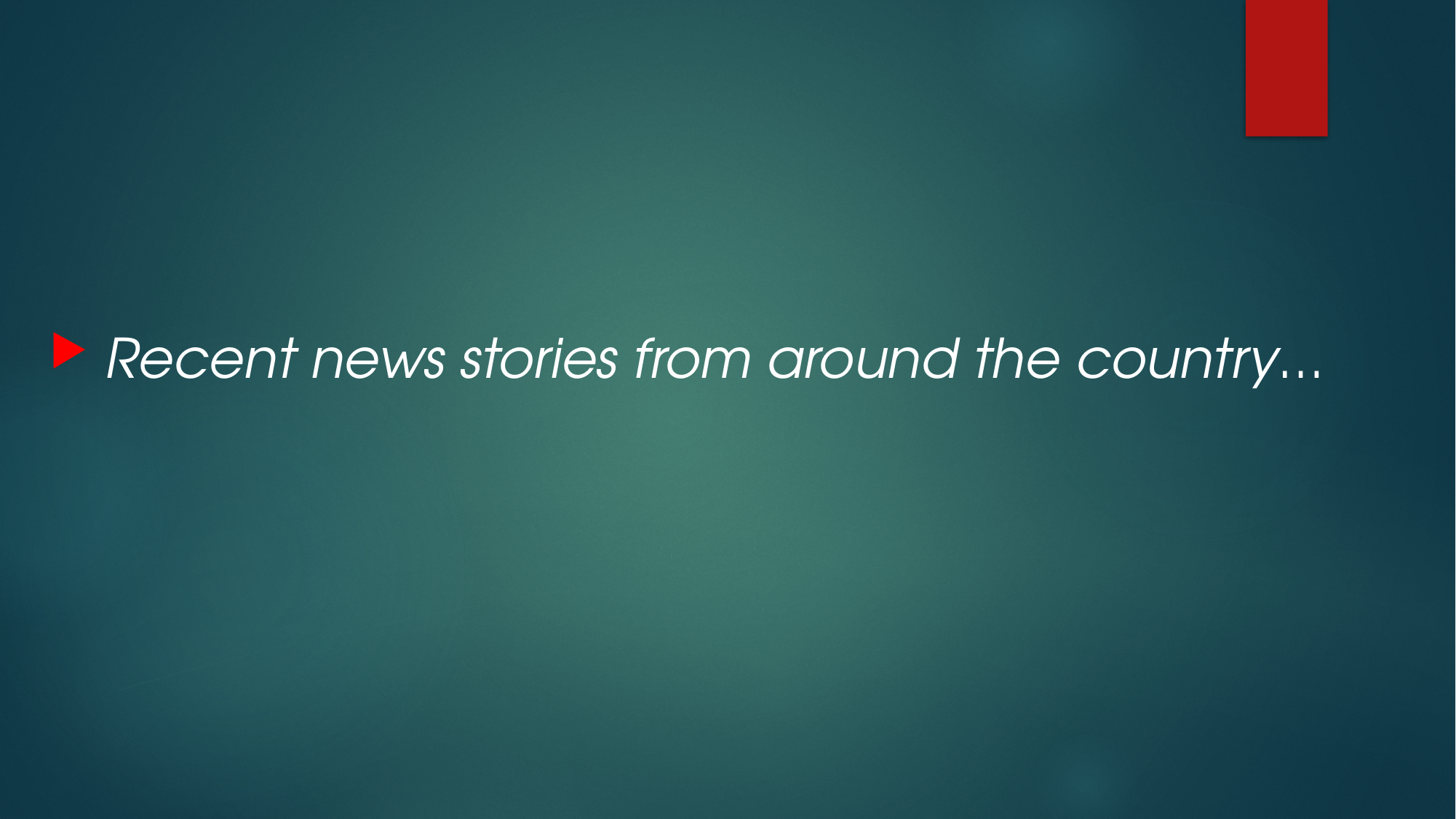

Recent news stories from around the country…